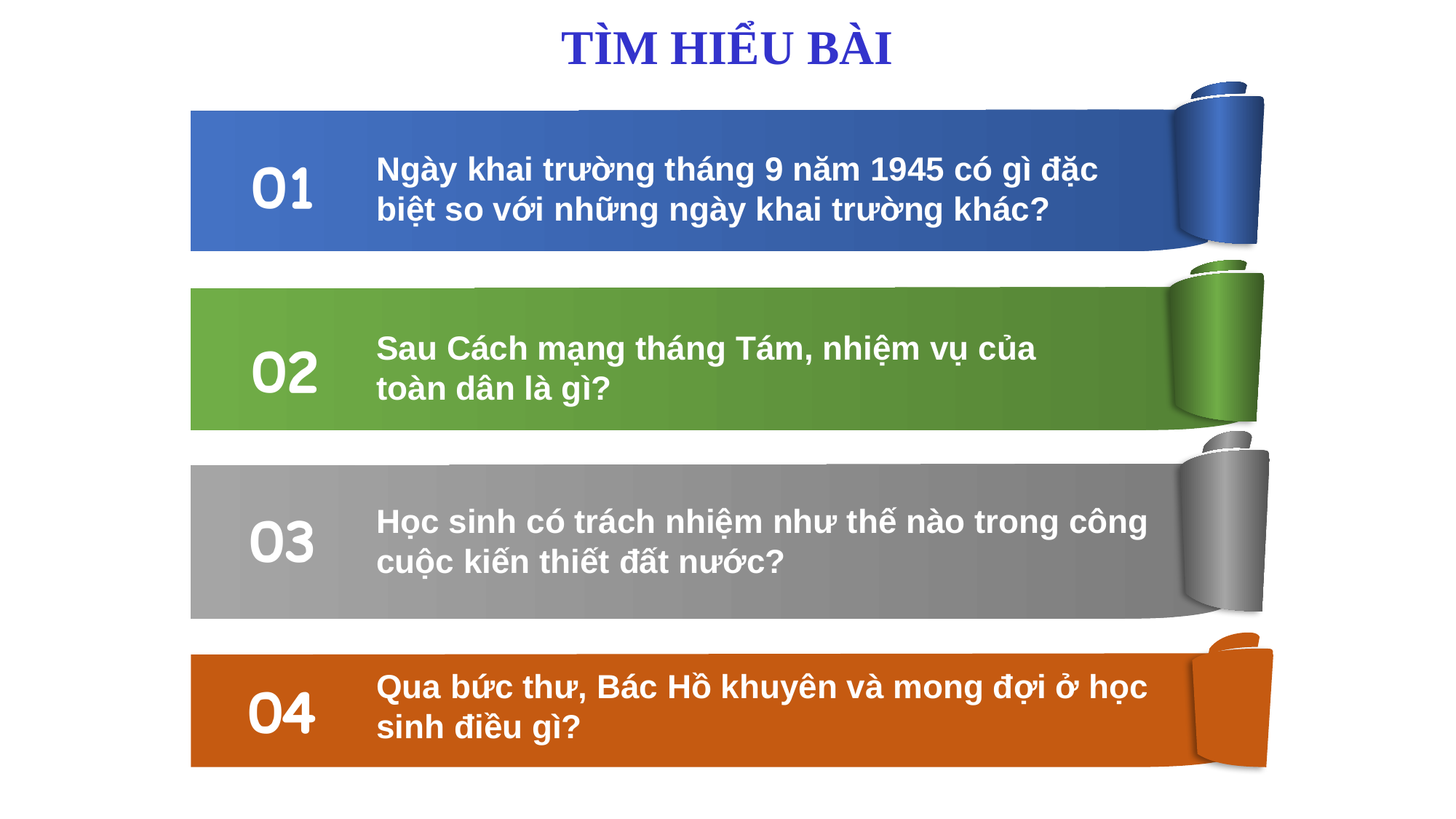

TÌM HIỂU BÀI

Ngày khai trường tháng 9 năm 1945 có gì đặc biệt so với những ngày khai trường khác?
01

Sau Cách mạng tháng Tám, nhiệm vụ của toàn dân là gì?
02

Học sinh có trách nhiệm như thế nào trong công cuộc kiến thiết đất nước?
03

Qua bức thư, Bác Hồ khuyên và mong đợi ở học sinh điều gì?
04
9